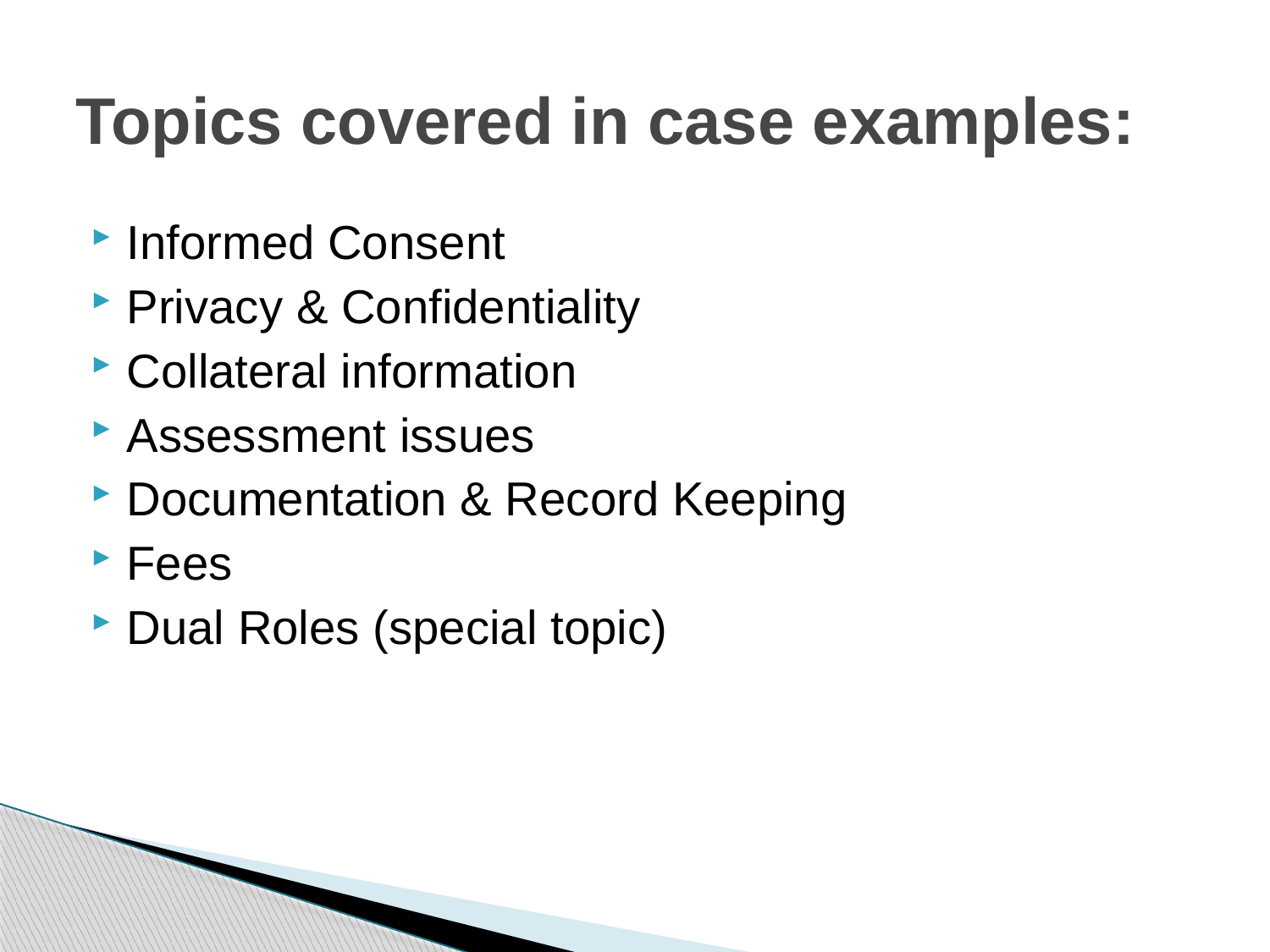

# Topics covered in case examples:
Informed Consent
Privacy & Confidentiality
Collateral information
Assessment issues
Documentation & Record Keeping
Fees
Dual Roles (special topic)